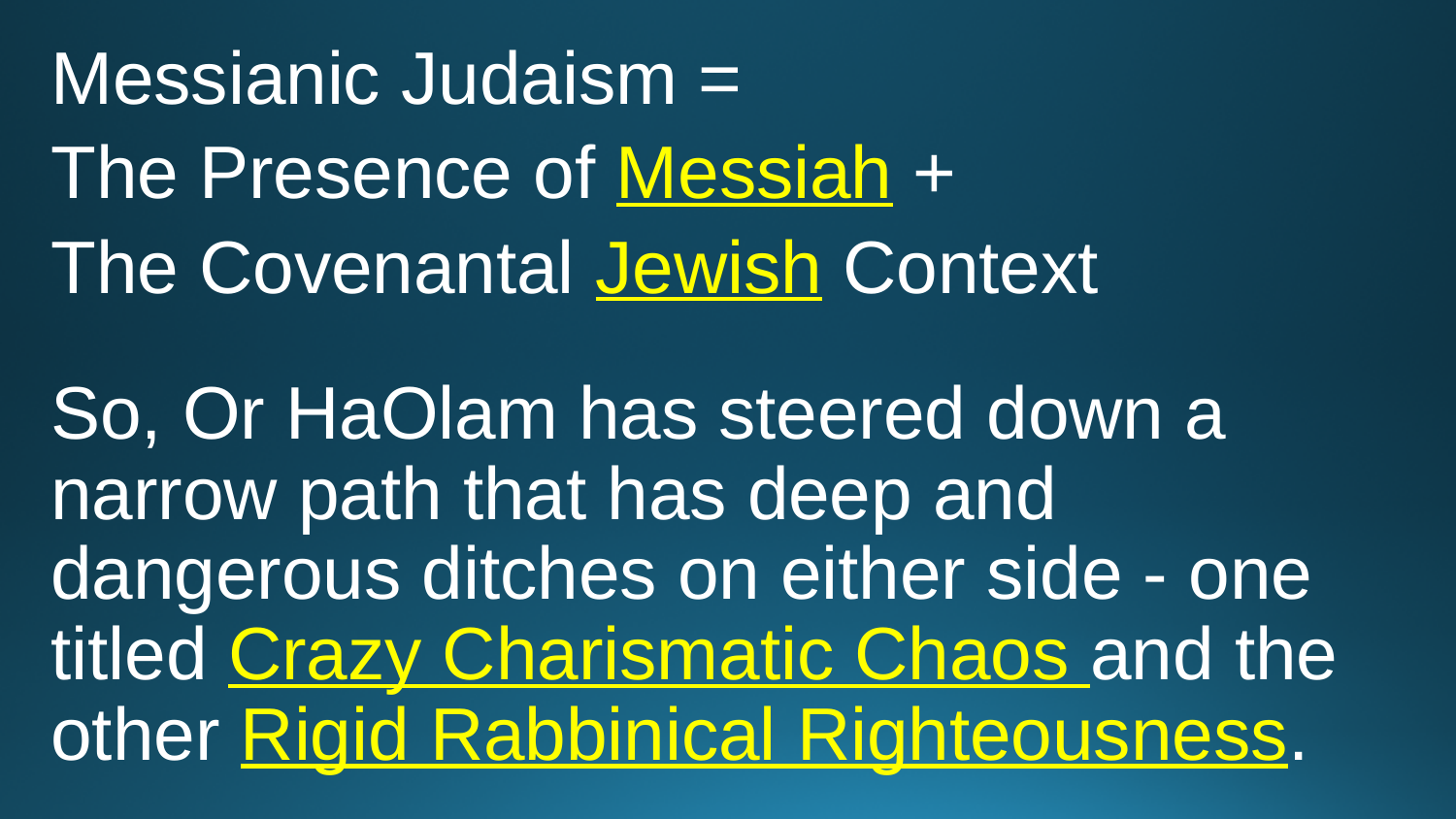

Messianic Judaism =
The Presence of Messiah +
The Covenantal Jewish Context

So, Or HaOlam has steered down a narrow path that has deep and dangerous ditches on either side - one titled Crazy Charismatic Chaos and the other Rigid Rabbinical Righteousness.